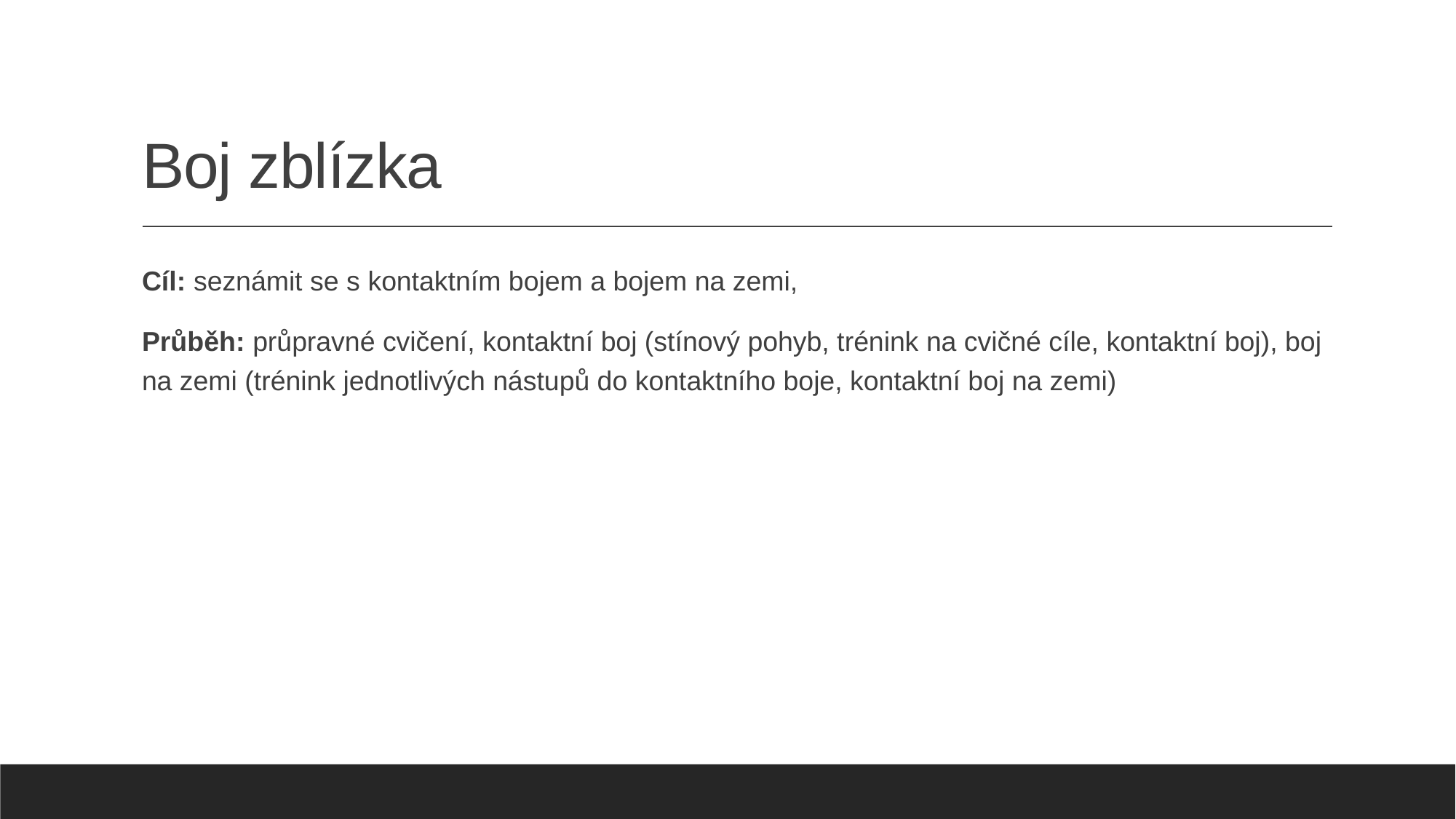

# Boj zblízka
Cíl: seznámit se s kontaktním bojem a bojem na zemi,
Průběh: průpravné cvičení, kontaktní boj (stínový pohyb, trénink na cvičné cíle, kontaktní boj), boj na zemi (trénink jednotlivých nástupů do kontaktního boje, kontaktní boj na zemi)